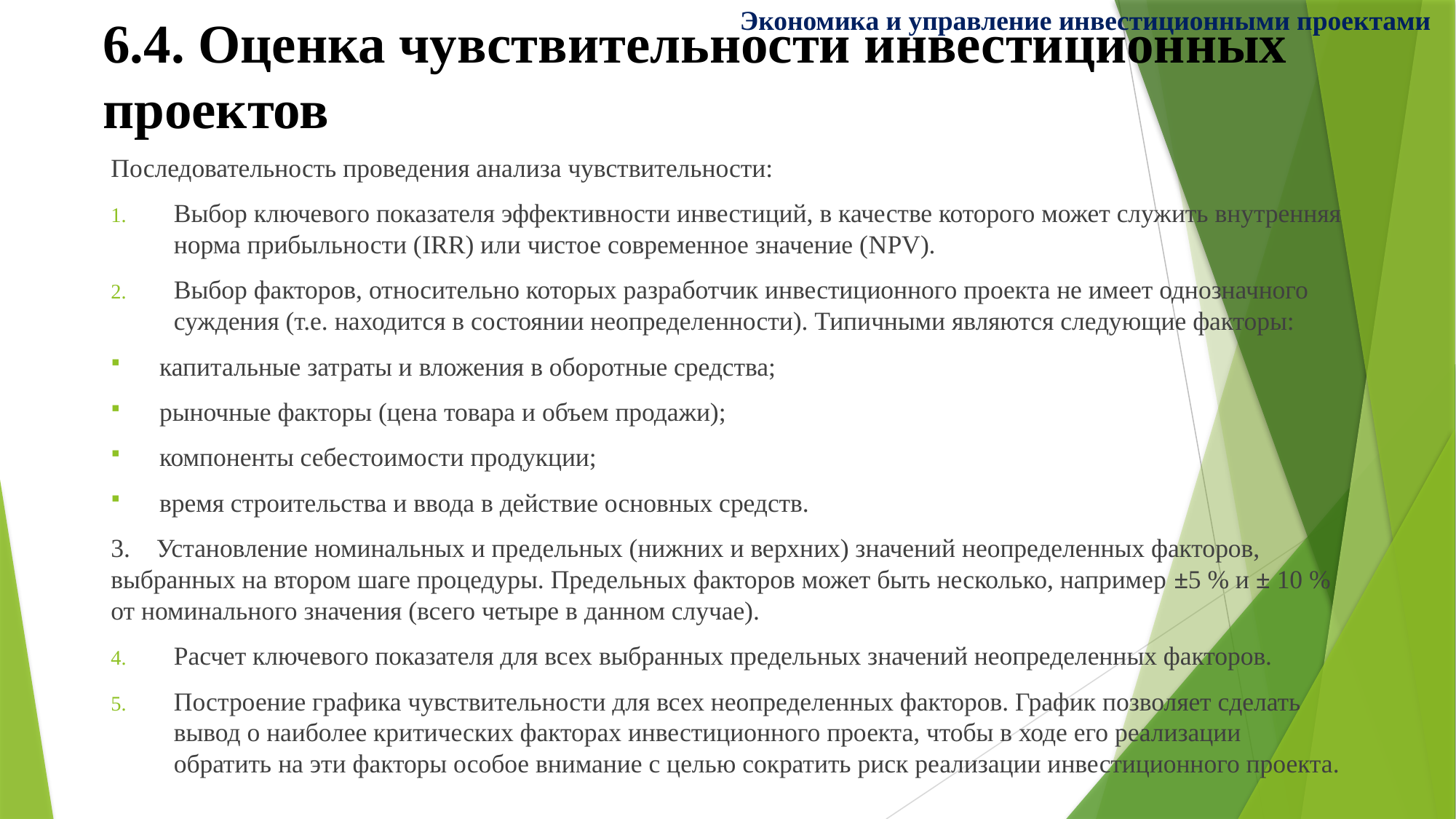

Экономика и управление инвестиционными проектами
# 6.4. Оценка чувствительности инвестиционных проектов
Последовательность проведения анализа чувствительности:
Выбор ключевого показателя эффективности инвестиций, в качестве которого может служить внутренняя норма прибыльности (IRR) или чистое современное значение (NPV).
Выбор факторов, относительно которых разработчик инвестиционного проекта не имеет однозначного суждения (т.е. находится в состоянии неопределенности). Типичными являются следующие факторы:
 капитальные затраты и вложения в оборотные средства;
 рыночные факторы (цена товара и объем продажи);
 компоненты себестоимости продукции;
 время строительства и ввода в действие основных средств.
3.    Установление номинальных и предельных (нижних и верхних) значений неопределенных факторов, выбранных на втором шаге процедуры. Предельных факторов может быть несколько, например ±5 % и ± 10 % от номинального значения (всего четыре в данном случае).
Расчет ключевого показателя для всех выбранных предельных значений неопределенных факторов.
Построение графика чувствительности для всех неопределенных факторов. График позволяет сделать вывод о наиболее критических факторах инвестиционного проекта, чтобы в ходе его реализации обратить на эти факторы особое внимание с целью сократить риск реализации инвестиционного проекта.